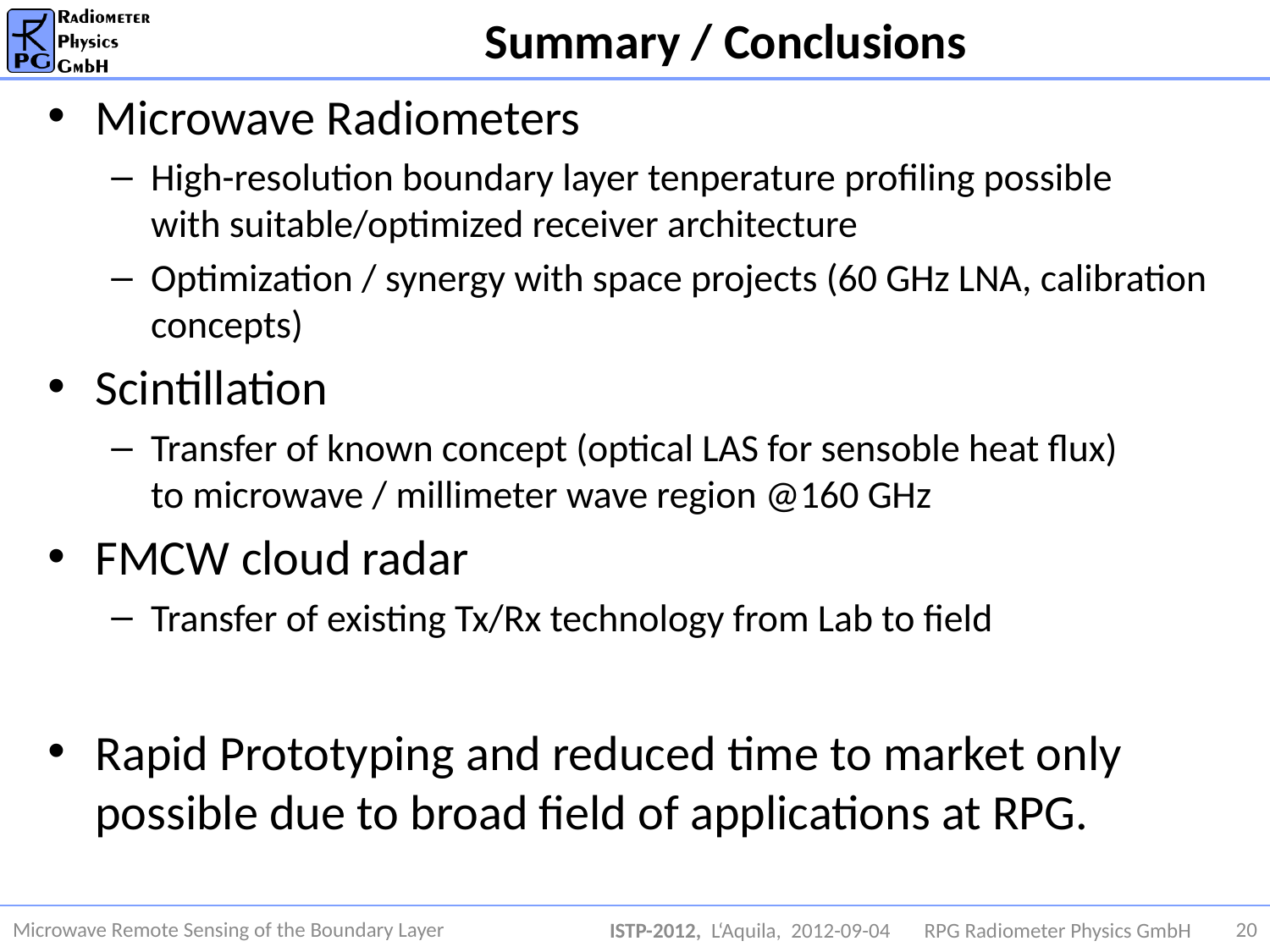

# Summary / Conclusions
Microwave Radiometers
High-resolution boundary layer tenperature profiling possible
with suitable/optimized receiver architecture
Optimization / synergy with space projects (60 GHz LNA, calibration concepts)
Scintillation
Transfer of known concept (optical LAS for sensoble heat flux)
to microwave / millimeter wave region @160 GHz
FMCW cloud radar
Transfer of existing Tx/Rx technology from Lab to field

Rapid Prototyping and reduced time to market only possible due to broad field of applications at RPG.

Microwave Remote Sensing of the Boundary Layer
ISTP-2012,  L‘Aquila,  2012-09-04       RPG Radiometer Physics GmbH
20